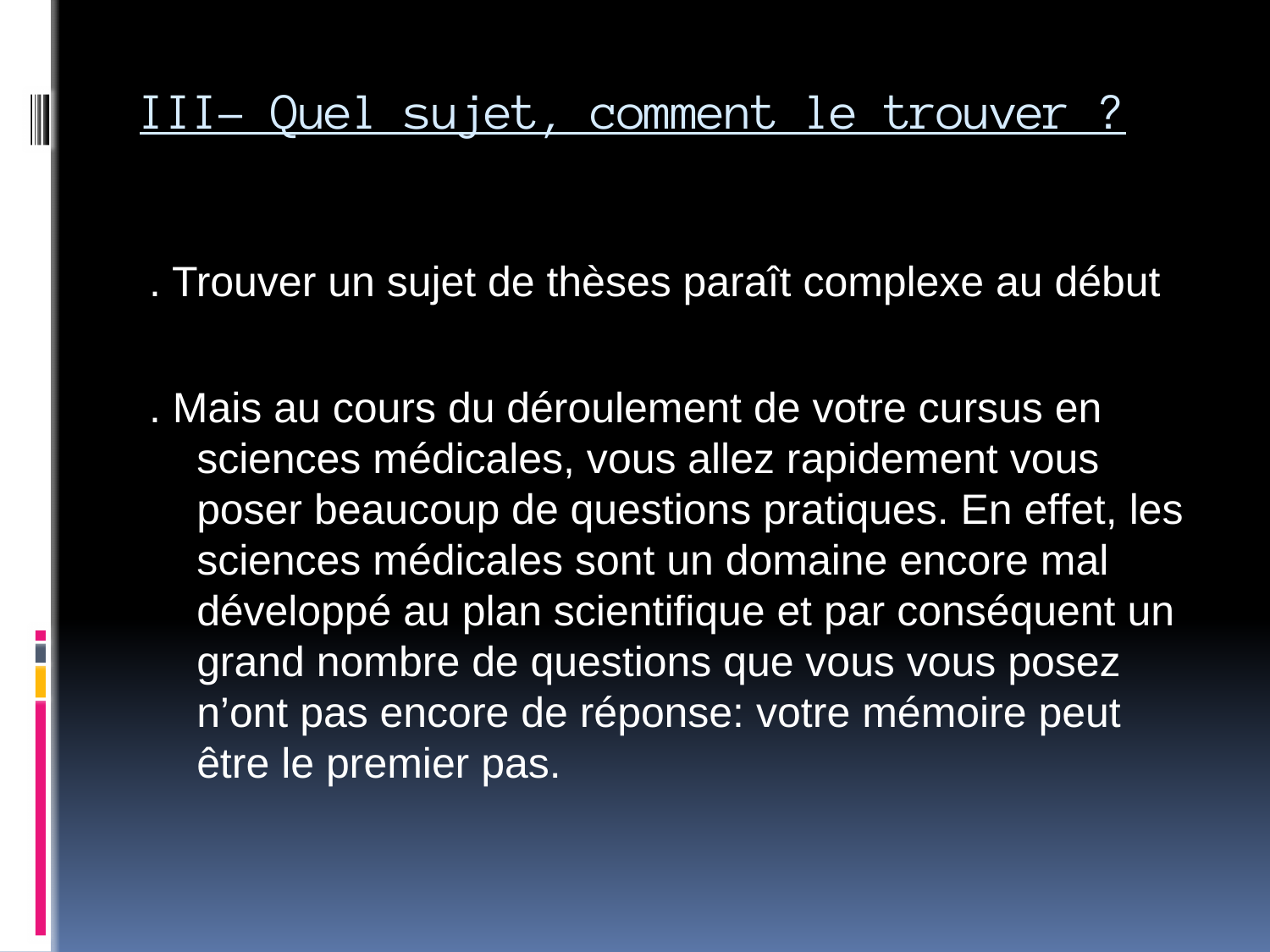

# III- Quel sujet, comment le trouver ?
. Trouver un sujet de thèses paraît complexe au début

. Mais au cours du déroulement de votre cursus en sciences médicales, vous allez rapidement vous poser beaucoup de questions pratiques. En effet, les sciences médicales sont un domaine encore mal développé au plan scientifique et par conséquent un grand nombre de questions que vous vous posez n’ont pas encore de réponse: votre mémoire peut être le premier pas.